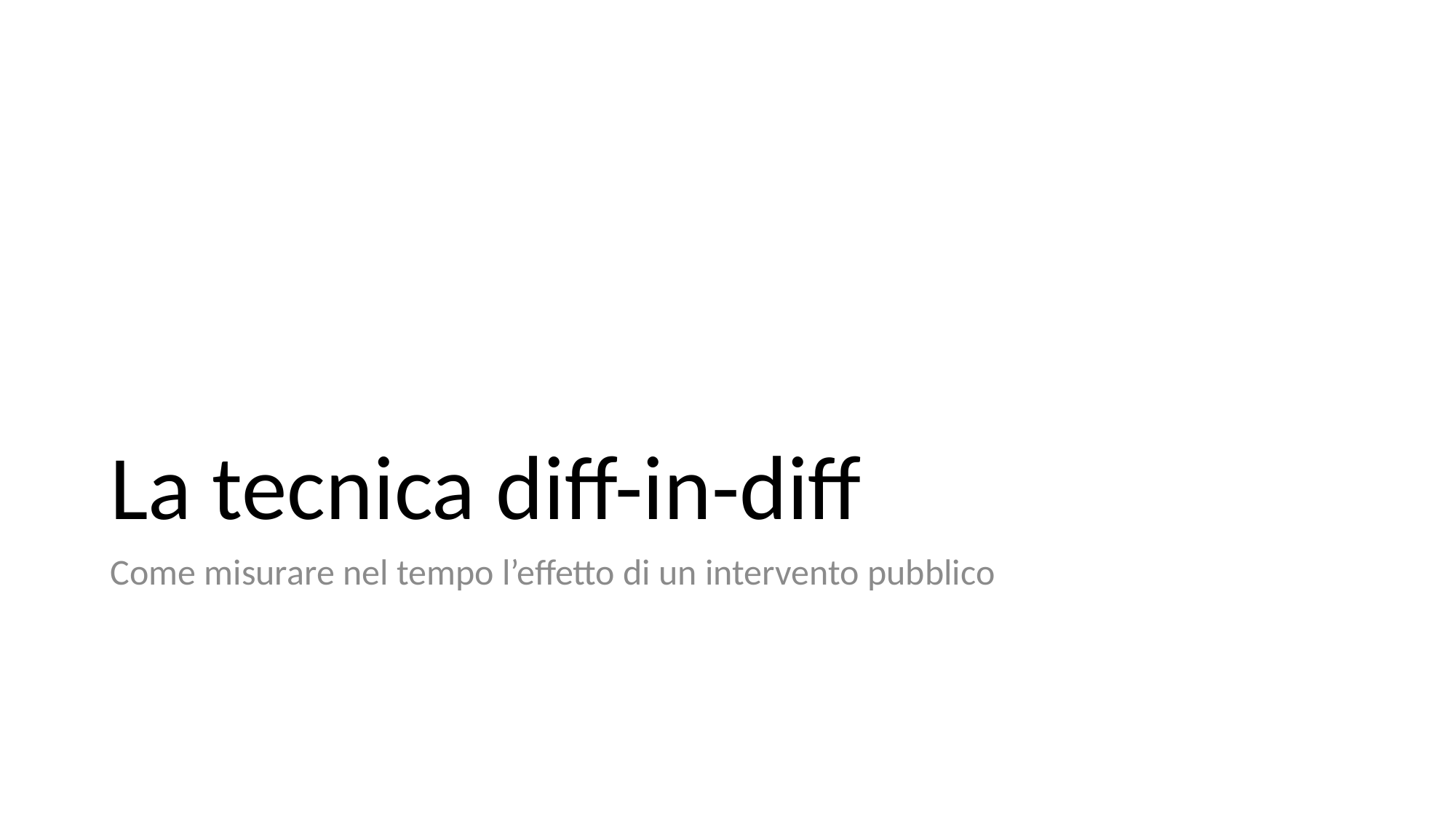

# La tecnica diff-in-diff
Come misurare nel tempo l’effetto di un intervento pubblico